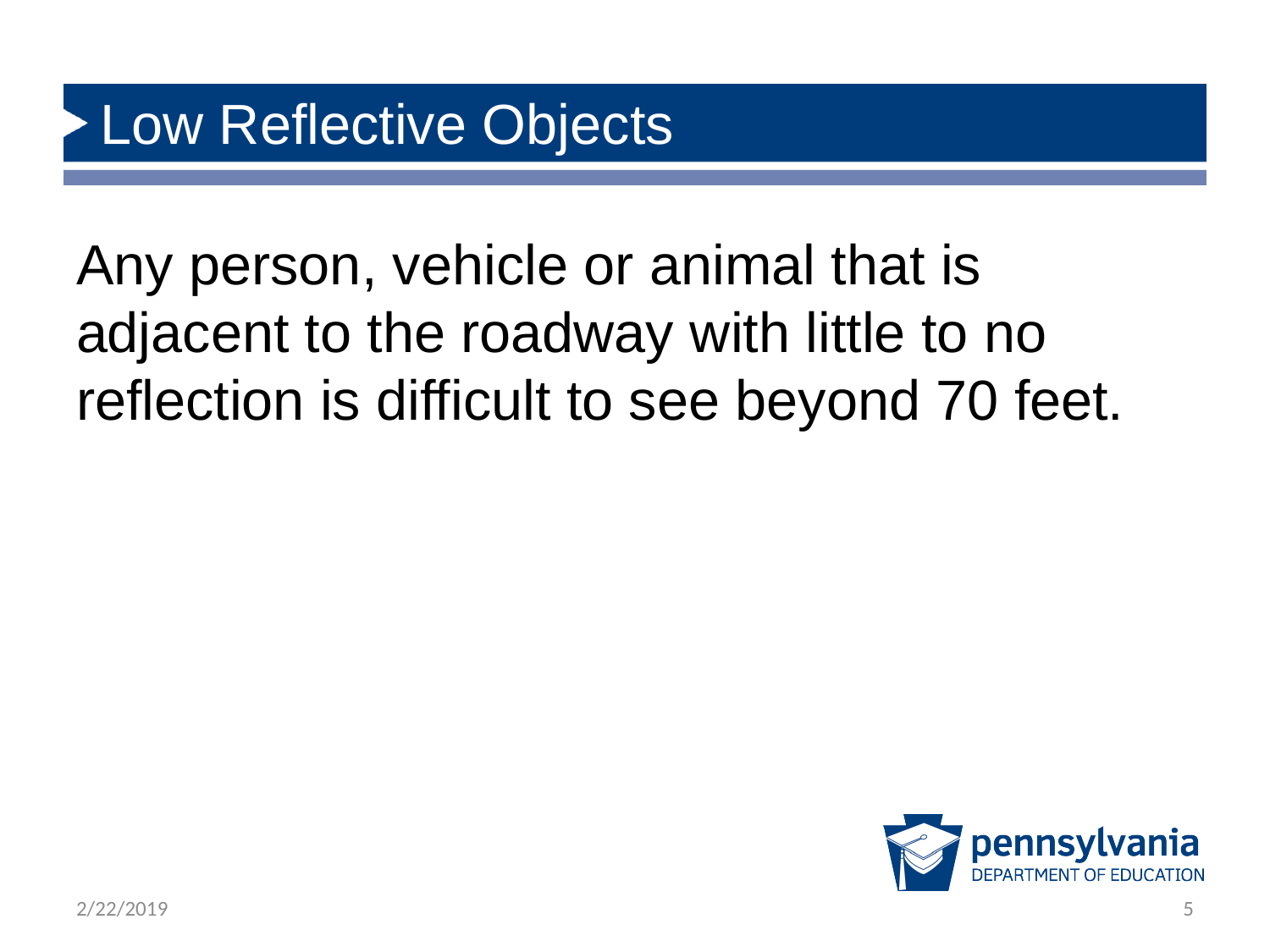

# Low Reflective Objects
Any person, vehicle or animal that is adjacent to the roadway with little to no reflection is difficult to see beyond 70 feet.

2/22/2019
5